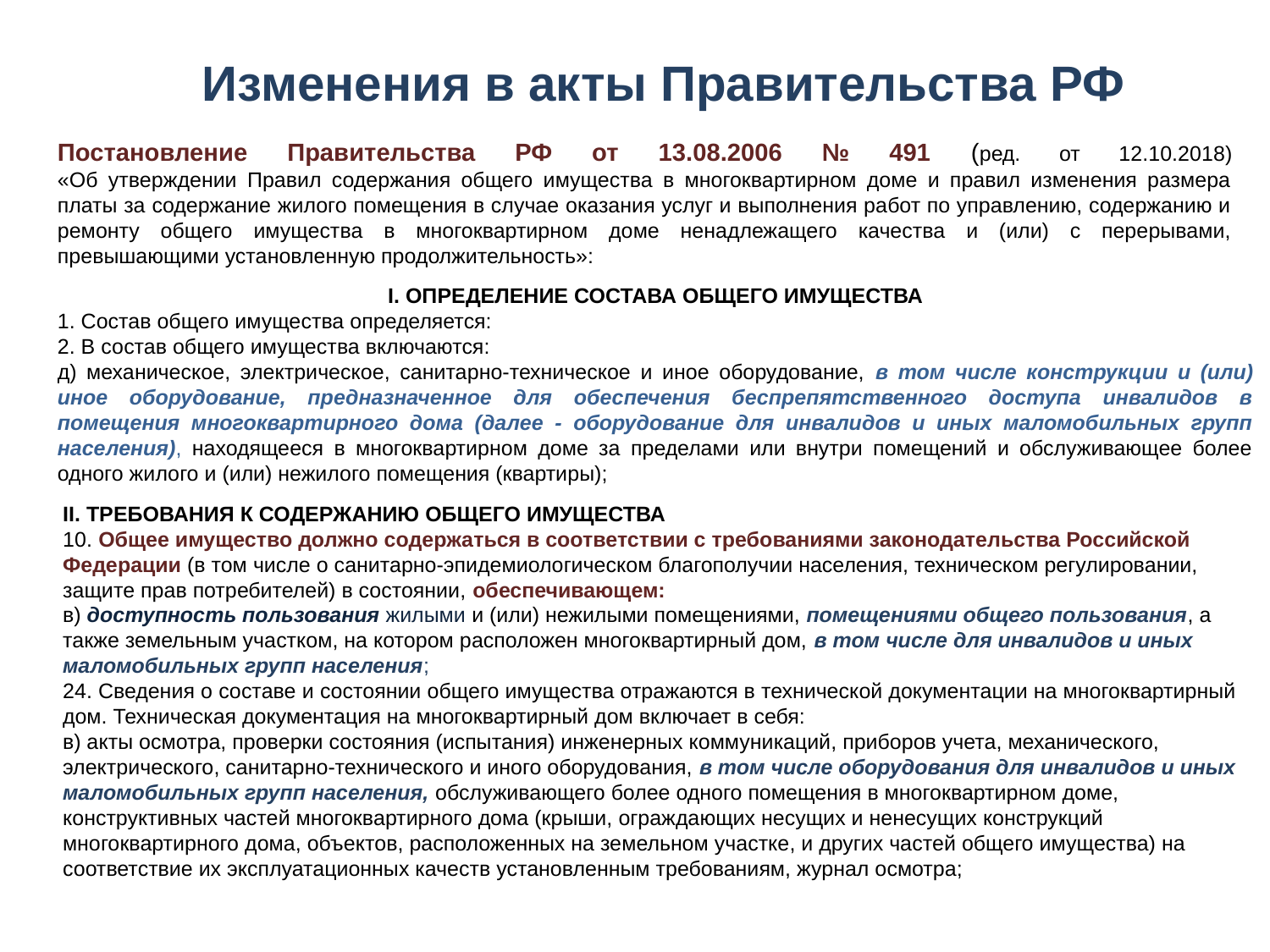

# Изменения в акты Правительства РФ
Постановление Правительства РФ от 13.08.2006 № 491 (ред. от 12.10.2018)
«Об утверждении Правил содержания общего имущества в многоквартирном доме и правил изменения размера платы за содержание жилого помещения в случае оказания услуг и выполнения работ по управлению, содержанию и ремонту общего имущества в многоквартирном доме ненадлежащего качества и (или) с перерывами, превышающими установленную продолжительность»:
I. ОПРЕДЕЛЕНИЕ СОСТАВА ОБЩЕГО ИМУЩЕСТВА
1. Состав общего имущества определяется:
2. В состав общего имущества включаются:
д) механическое, электрическое, санитарно-техническое и иное оборудование, в том числе конструкции и (или) иное оборудование, предназначенное для обеспечения беспрепятственного доступа инвалидов в помещения многоквартирного дома (далее - оборудование для инвалидов и иных маломобильных групп населения), находящееся в многоквартирном доме за пределами или внутри помещений и обслуживающее более одного жилого и (или) нежилого помещения (квартиры);
II. ТРЕБОВАНИЯ К СОДЕРЖАНИЮ ОБЩЕГО ИМУЩЕСТВА
10. Общее имущество должно содержаться в соответствии с требованиями законодательства Российской Федерации (в том числе о санитарно-эпидемиологическом благополучии населения, техническом регулировании, защите прав потребителей) в состоянии, обеспечивающем:
в) доступность пользования жилыми и (или) нежилыми помещениями, помещениями общего пользования, а также земельным участком, на котором расположен многоквартирный дом, в том числе для инвалидов и иных маломобильных групп населения;
24. Сведения о составе и состоянии общего имущества отражаются в технической документации на многоквартирный дом. Техническая документация на многоквартирный дом включает в себя:
в) акты осмотра, проверки состояния (испытания) инженерных коммуникаций, приборов учета, механического, электрического, санитарно-технического и иного оборудования, в том числе оборудования для инвалидов и иных маломобильных групп населения, обслуживающего более одного помещения в многоквартирном доме, конструктивных частей многоквартирного дома (крыши, ограждающих несущих и ненесущих конструкций многоквартирного дома, объектов, расположенных на земельном участке, и других частей общего имущества) на соответствие их эксплуатационных качеств установленным требованиям, журнал осмотра;